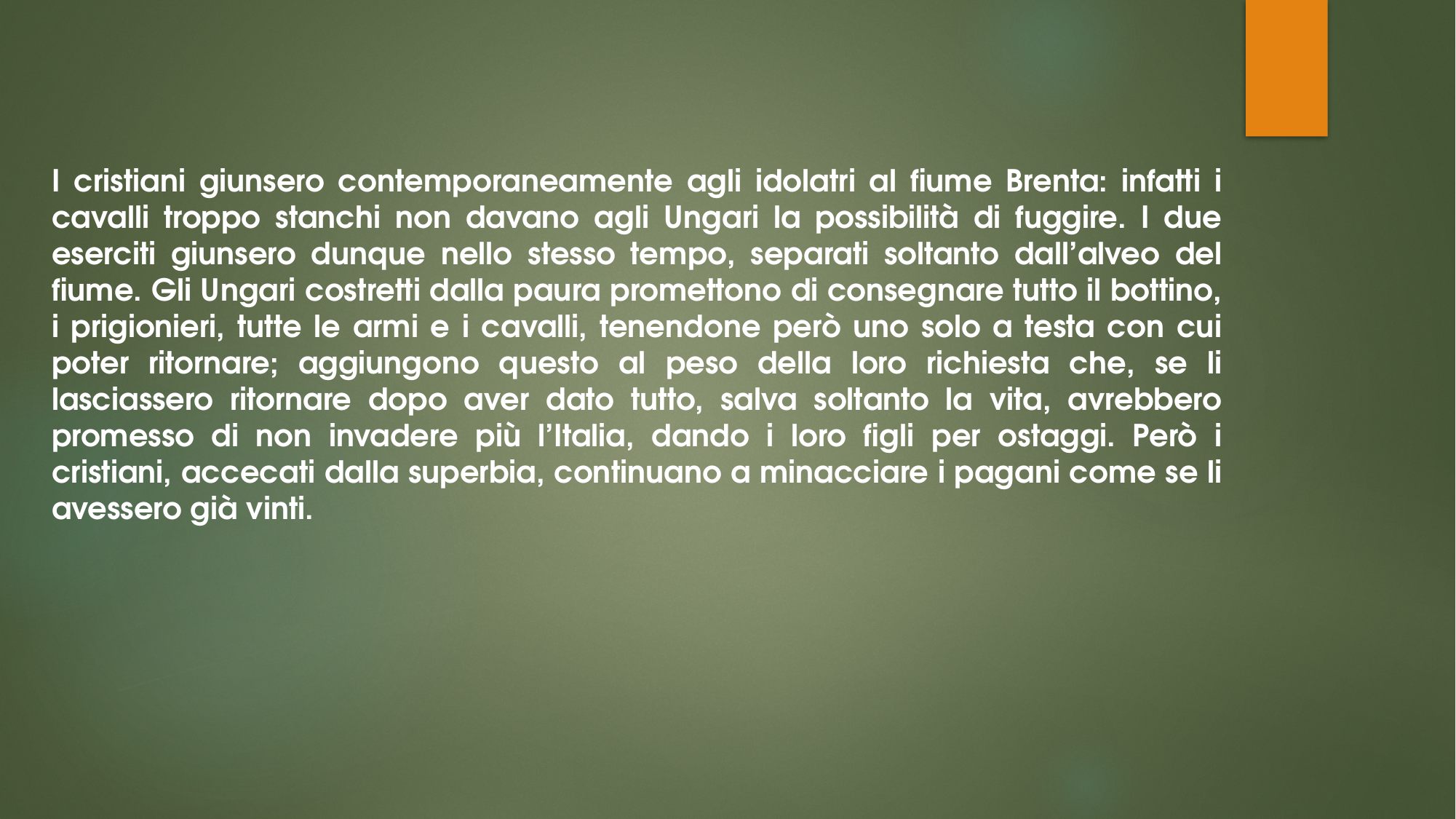

I cristiani giunsero contemporaneamente agli idolatri al fiume Brenta: infatti i cavalli troppo stanchi non davano agli Ungari la possibilità di fuggire. I due eserciti giunsero dunque nello stesso tempo, separati soltanto dall’alveo del fiume. Gli Ungari costretti dalla paura promettono di consegnare tutto il bottino, i prigionieri, tutte le armi e i cavalli, tenendone però uno solo a testa con cui poter ritornare; aggiungono questo al peso della loro richiesta che, se li lasciassero ritornare dopo aver dato tutto, salva soltanto la vita, avrebbero promesso di non invadere più l’Italia, dando i loro figli per ostaggi. Però i cristiani, accecati dalla superbia, continuano a minacciare i pagani come se li avessero già vinti.